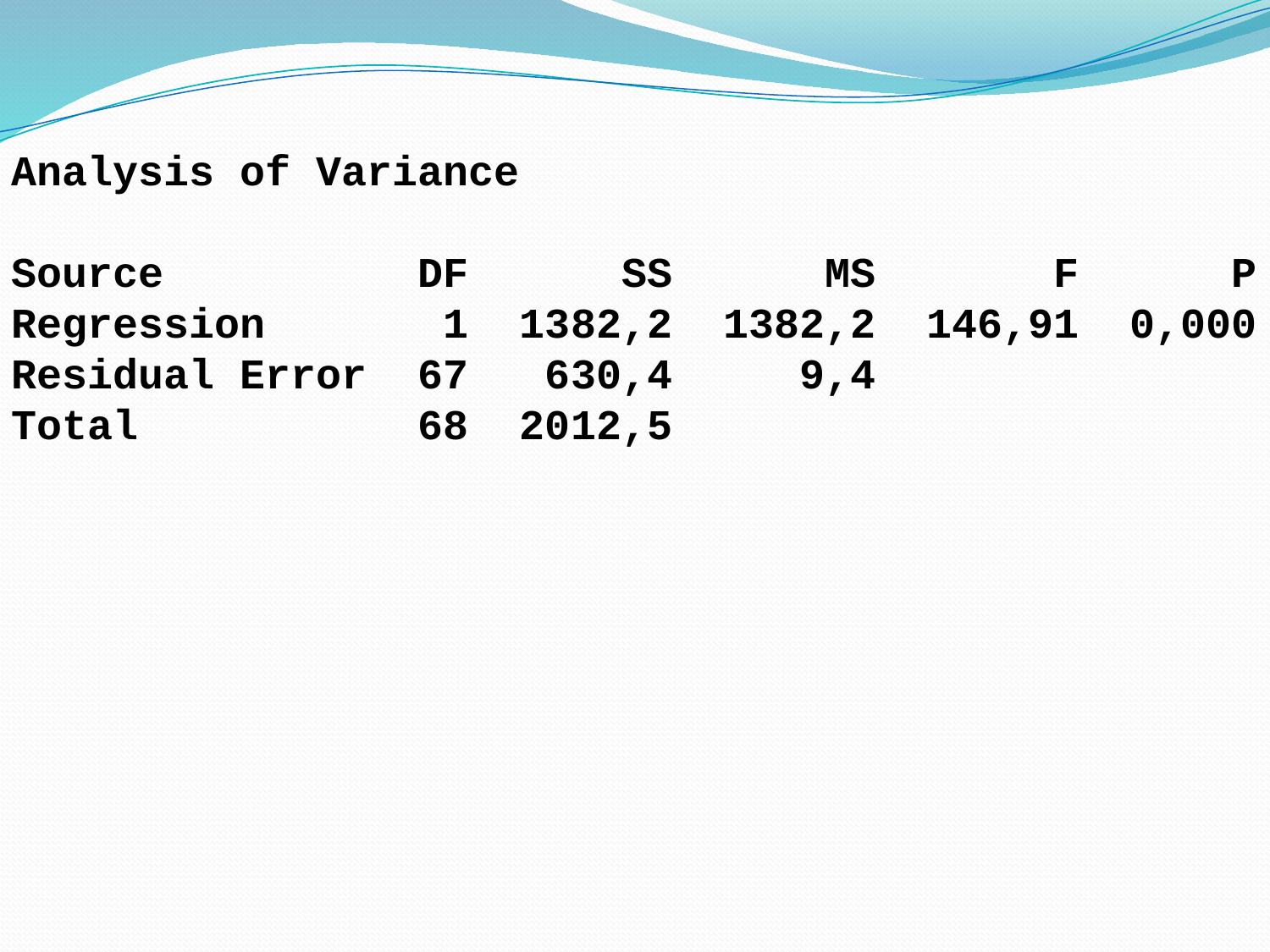

Analysis of Variance

Source          DF      SS      MS       F      P
Regression       1  1382,2  1382,2  146,91  0,000
Residual Error  67   630,4     9,4
Total           68  2012,5